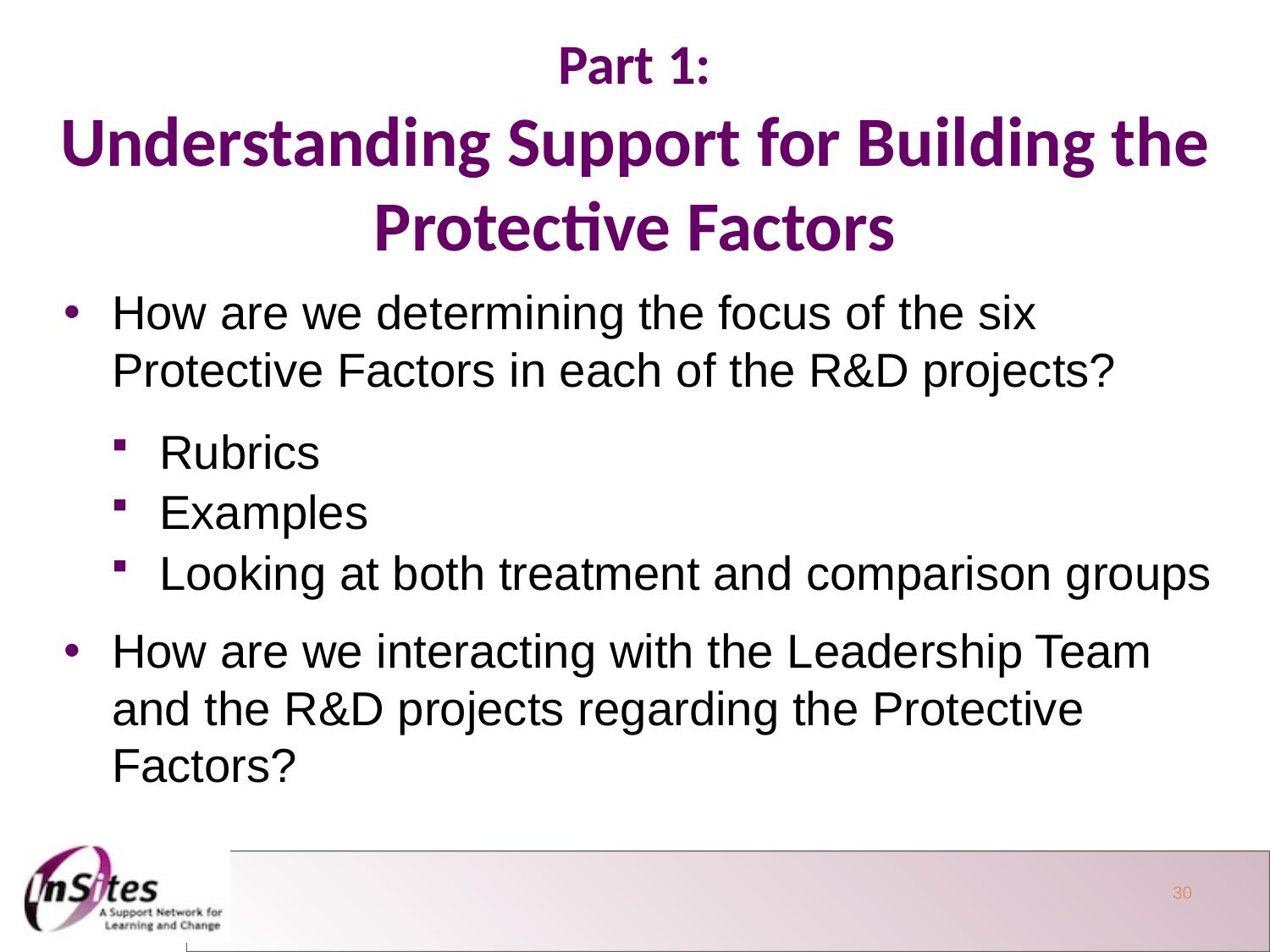

Part 1:
Understanding Support for Building the Protective Factors
How are we determining the focus of the six Protective Factors in each of the R&D projects?
Rubrics
Examples
Looking at both treatment and comparison groups
How are we interacting with the Leadership Team and the R&D projects regarding the Protective Factors?